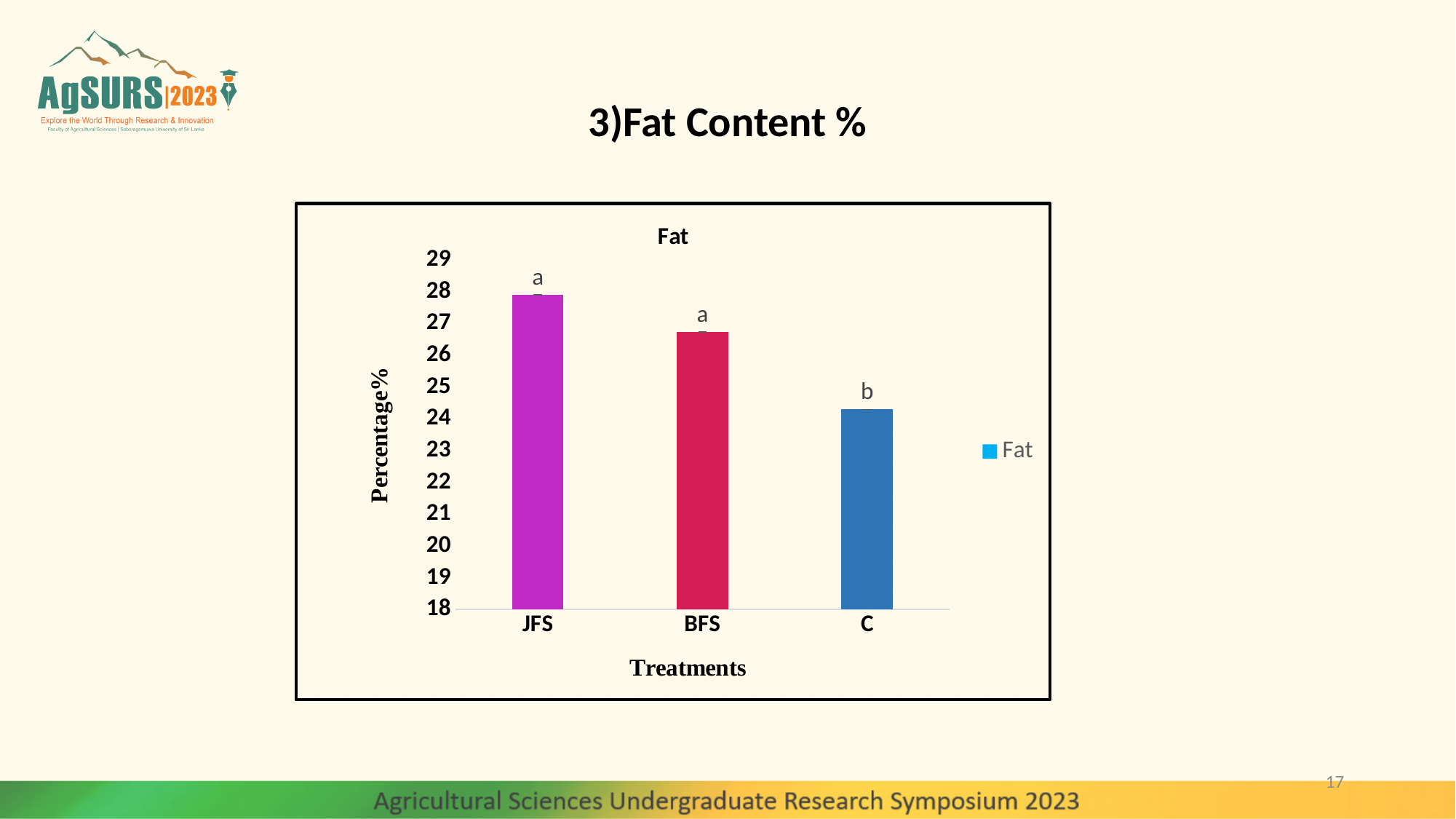

# 3)Fat Content %

### Chart: Fat

| Category | Fat |
|---|---|
| JFS | 27.91 |
| BFS | 26.73 |
| C | 24.3 |
17